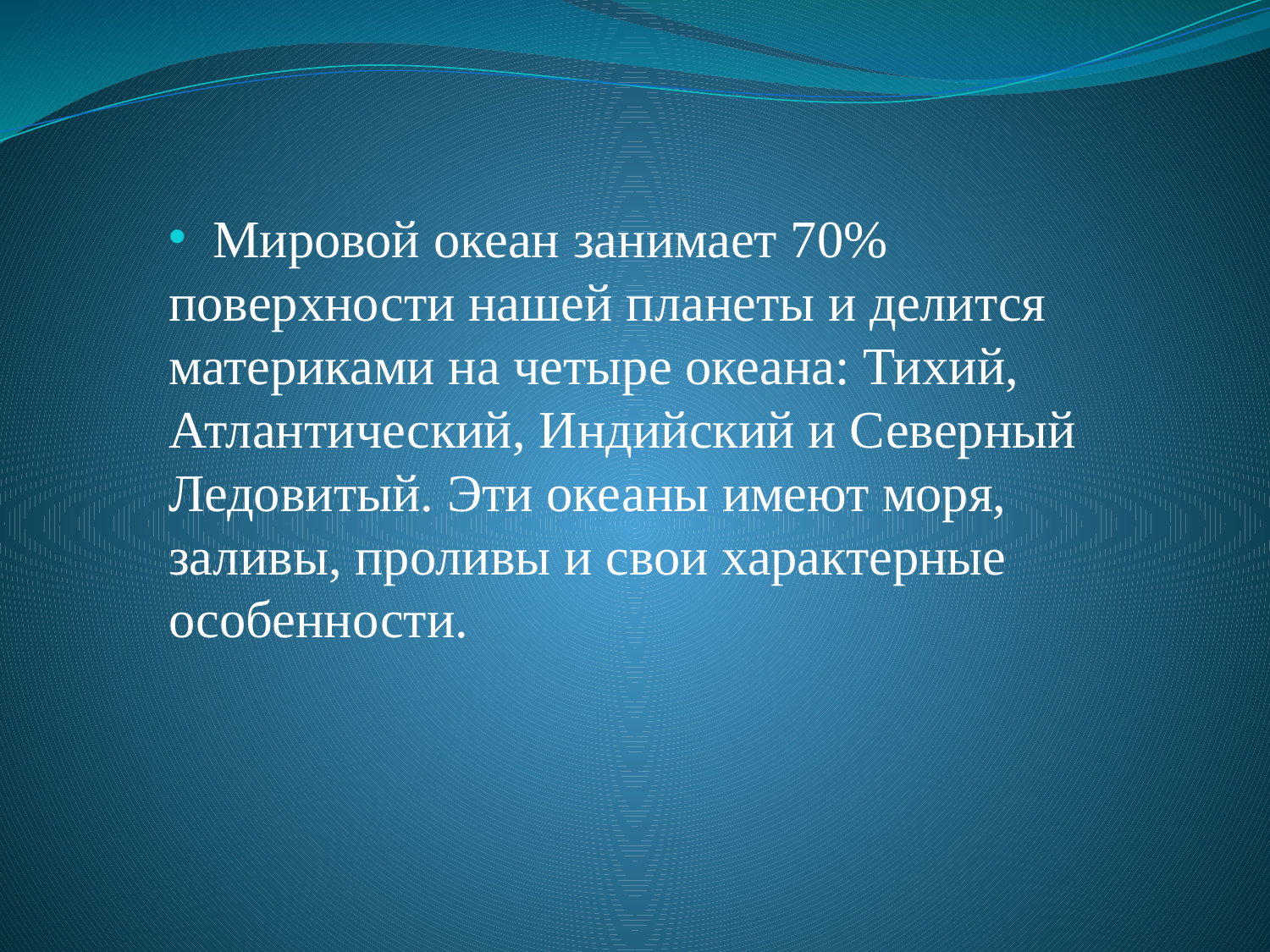

Мировой океан занимает 70% поверхности нашей планеты и делится материками на четыре океана: Тихий, Атлантический, Индийский и Северный Ледовитый. Эти океаны имеют моря, заливы, проливы и свои характерные особенности.